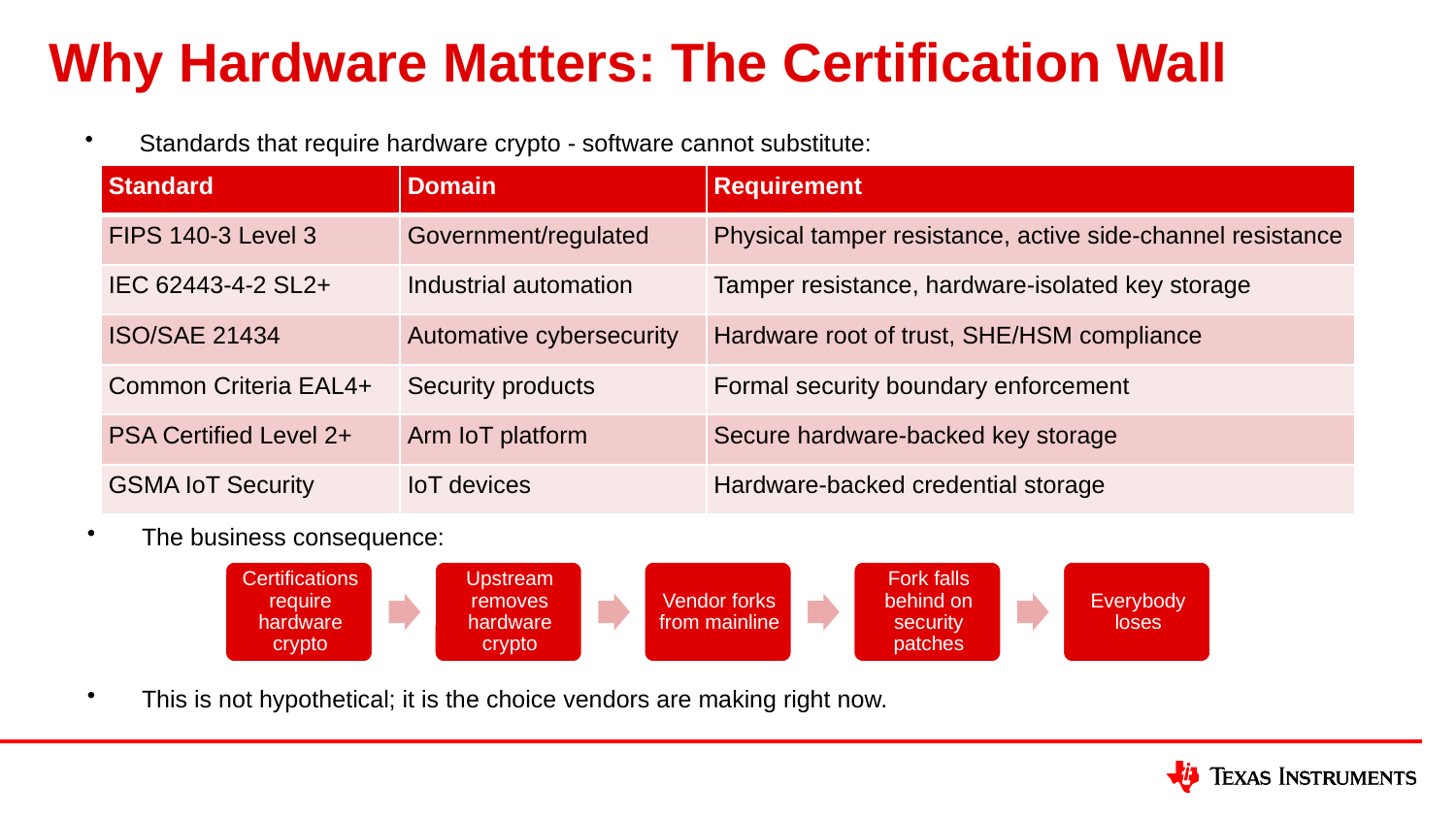

# Why Hardware Matters: The Certification Wall
Standards that require hardware crypto - software cannot substitute:
| Standard | Domain | Requirement |
| --- | --- | --- |
| FIPS 140-3 Level 3 | Government/regulated | Physical tamper resistance, active side-channel resistance |
| IEC 62443-4-2 SL2+ | Industrial automation | Tamper resistance, hardware-isolated key storage |
| ISO/SAE 21434 | Automative cybersecurity | Hardware root of trust, SHE/HSM compliance |
| Common Criteria EAL4+ | Security products | Formal security boundary enforcement |
| PSA Certified Level 2+ | Arm IoT platform | Secure hardware-backed key storage |
| GSMA IoT Security | IoT devices | Hardware-backed credential storage |
The business consequence:
Certifications require hardware crypto

Upstream removes hardware crypto

Vendor forks from mainline

Fork falls behind on security patches

Everybody loses
This is not hypothetical; it is the choice vendors are making right now.